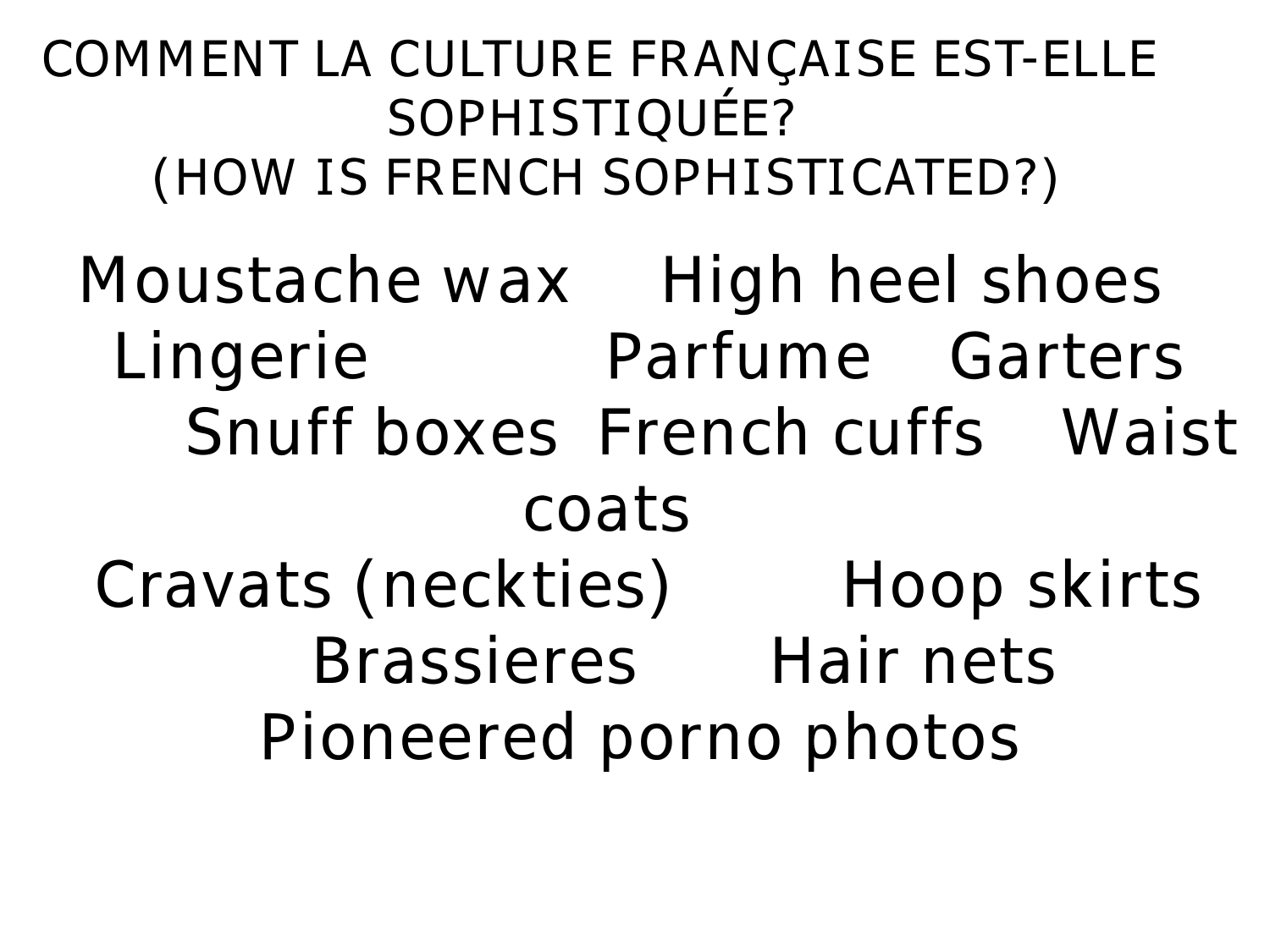

COMMENT LA CULTURE FRANÇAISE EST-ELLE
SOPHISTIQUÉE?
(HOW IS FRENCH SOPHISTICATED?)
Moustache wax	    High heel shoes
Lingerie	      Parfume	    Garters
	Snuff boxes  French cuffs    Waist coats
Cravats (neckties)	      Hoop skirts
	  Brassieres       Hair nets
Pioneered porno photos